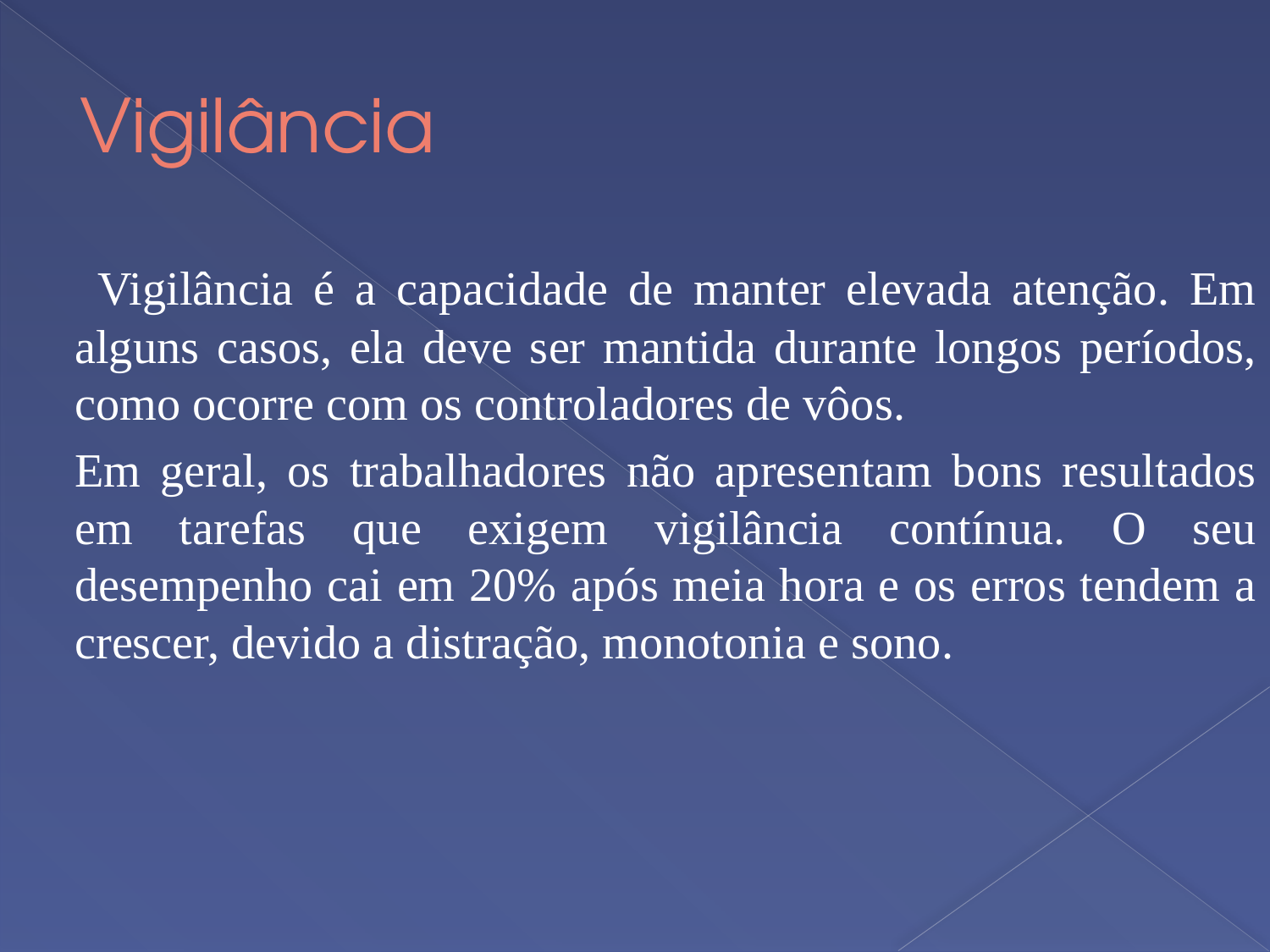

# Vigilância
	 Vigilância é a capacidade de manter elevada atenção. Em alguns casos, ela deve ser mantida durante longos períodos, como ocorre com os controladores de vôos.
	Em geral, os trabalhadores não apresentam bons resultados em tarefas que exigem vigilância contínua. O seu desempenho cai em 20% após meia hora e os erros tendem a crescer, devido a distração, monotonia e sono.